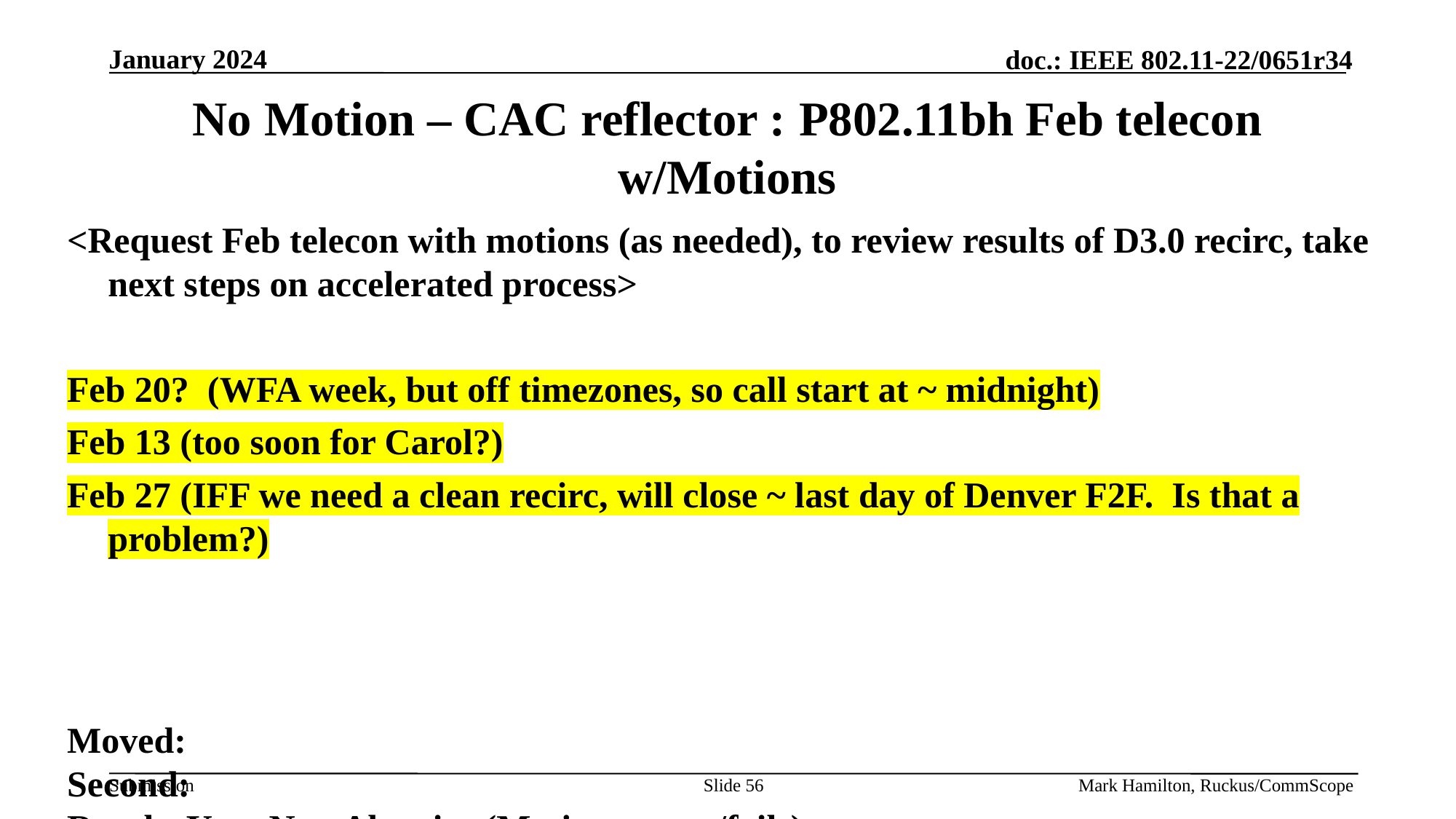

# No Motion – CAC reflector : P802.11bh Feb telecon w/Motions
<Request Feb telecon with motions (as needed), to review results of D3.0 recirc, take next steps on accelerated process>

Feb 20?  (WFA week, but off timezones, so call start at ~ midnight)
Feb 13 (too soon for Carol?)
Feb 27 (IFF we need a clean recirc, will close ~ last day of Denver F2F.  Is that a problem?)

Moved:
Second:
Result: Yes:, No:, Abstain: (Motion passes/fails)

Slide 56